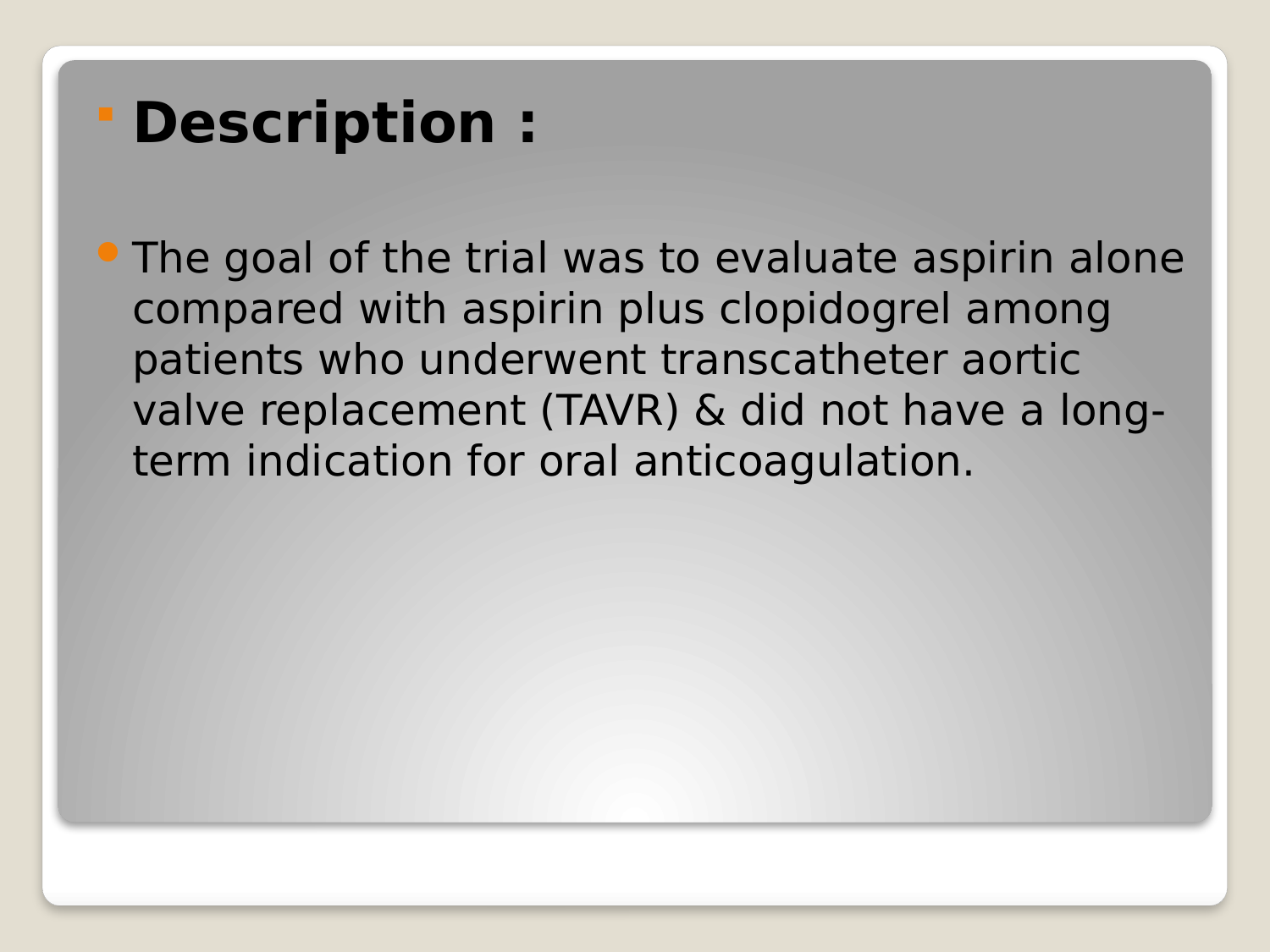

Description :

The goal of the trial was to evaluate aspirin alone compared with aspirin plus clopidogrel among patients who underwent transcatheter aortic valve replacement (TAVR) & did not have a long-term indication for oral anticoagulation.

#